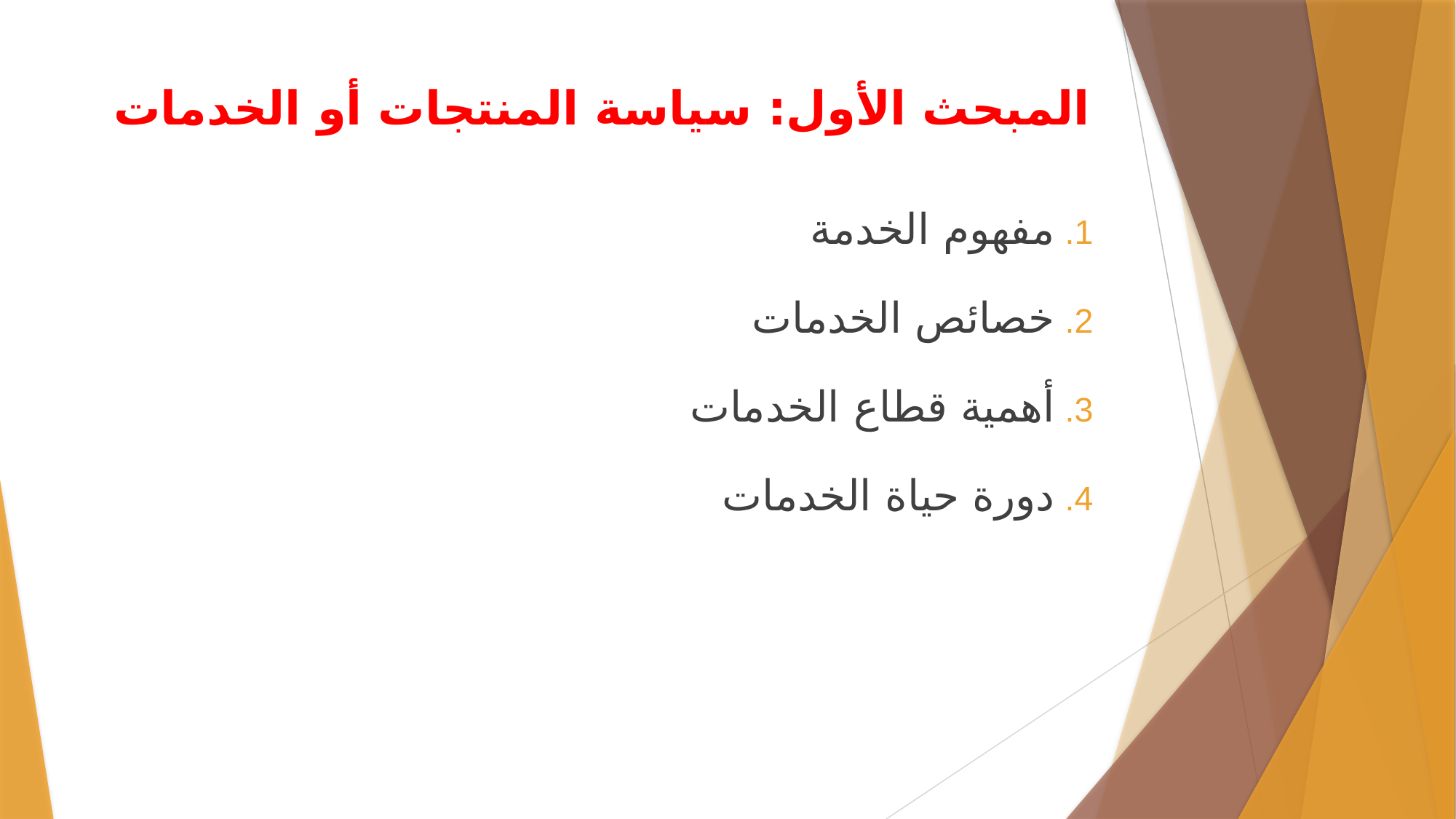

# المبحث الأول: سياسة المنتجات أو الخدمات
مفهوم الخدمة
خصائص الخدمات
أهمية قطاع الخدمات
دورة حياة الخدمات